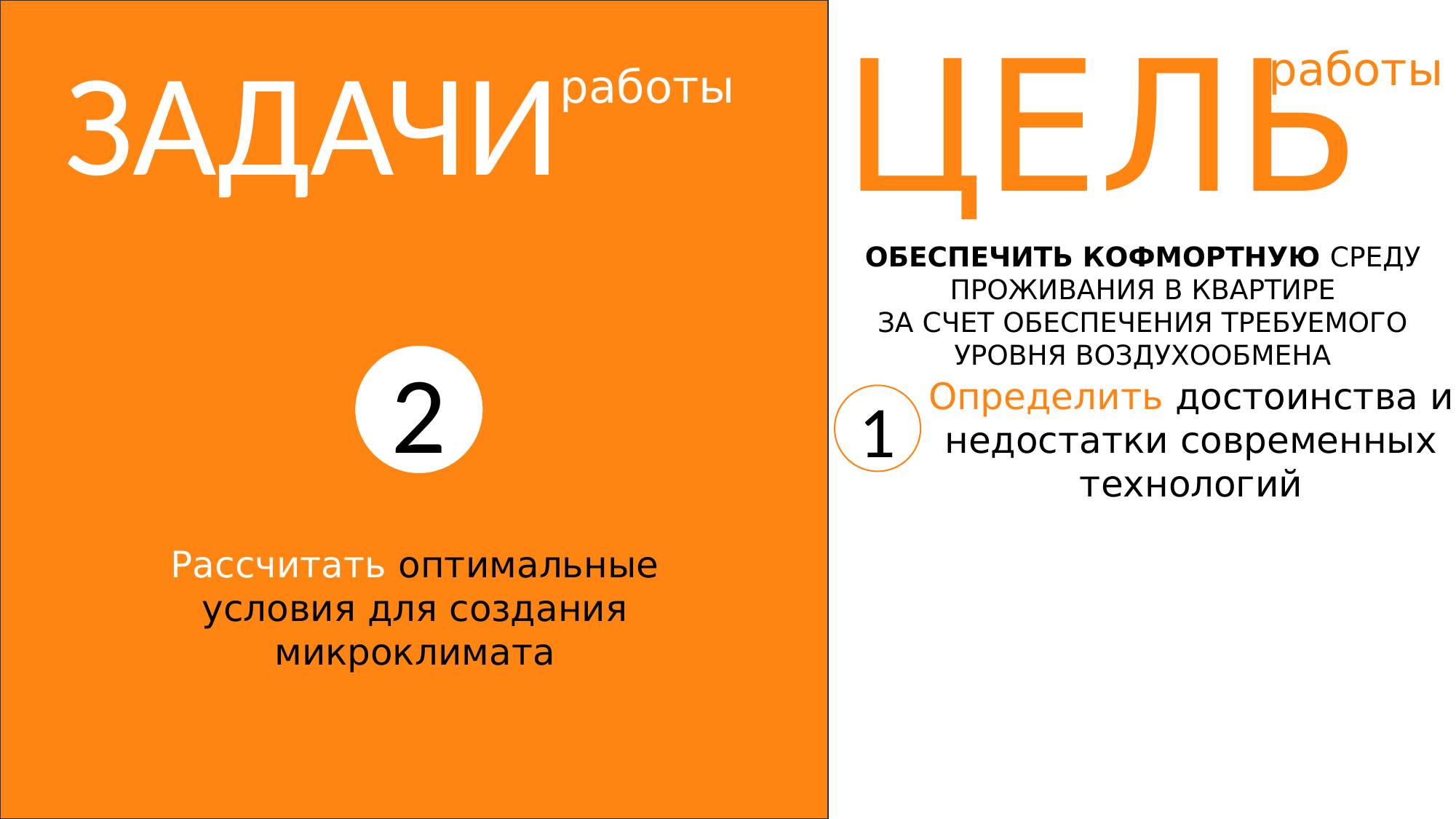

ЦЕЛЬ
ЗАДАЧИ
работы
работы
ОБЕСПЕЧИТЬ КОФМОРТНУЮ СРЕДУ ПРОЖИВАНИЯ В КВАРТИРЕ
ЗА СЧЕТ ОБЕСПЕЧЕНИЯ ТРЕБУЕМОГО УРОВНЯ ВОЗДУХООБМЕНА
3
2
Определить достоинства и недостатки современных технологий
1
Разработать элементы вентиляции с учетом полученных расчетов и условий
Рассчитать оптимальные условия для создания микроклимата